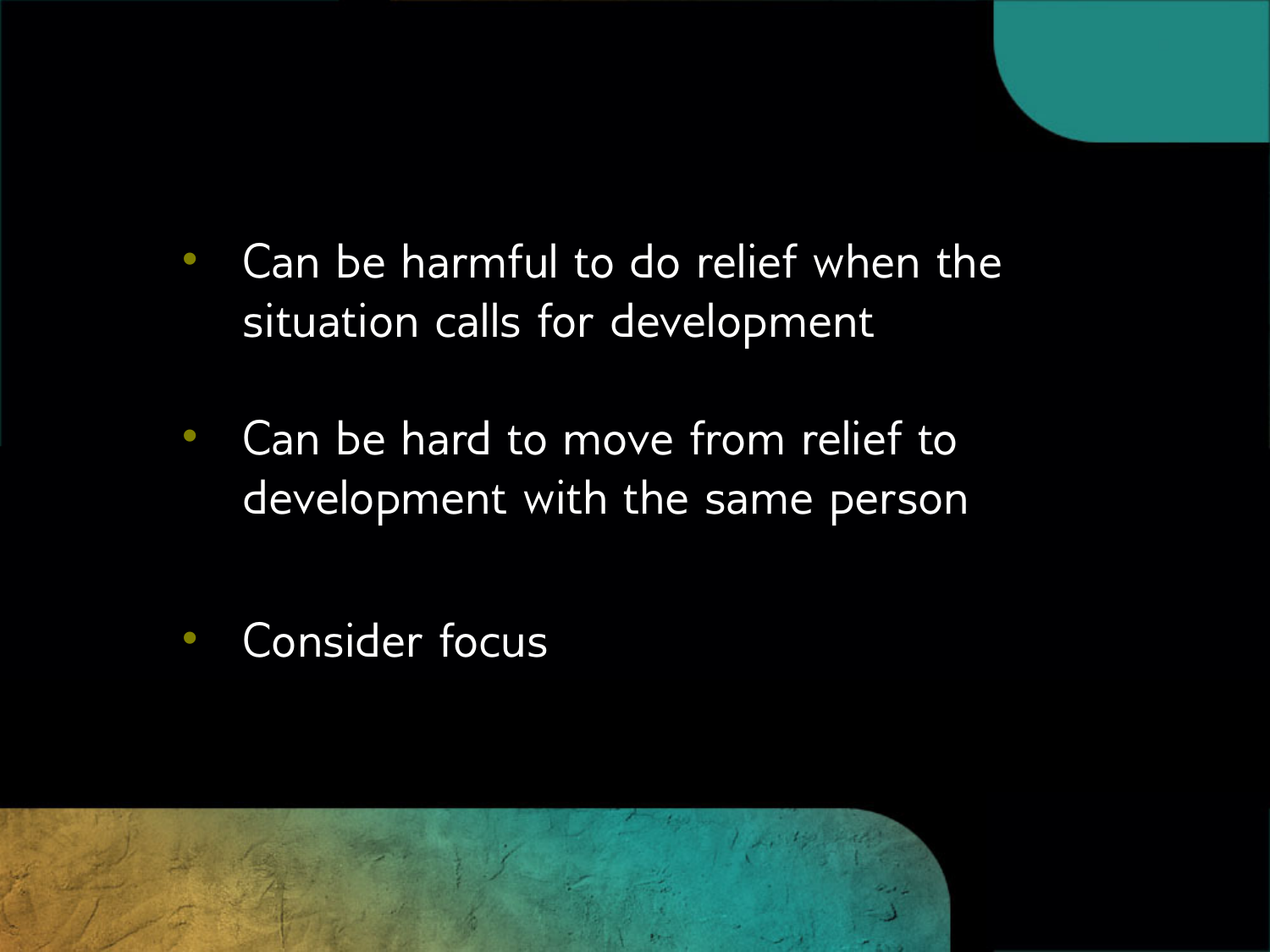

#
Can be harmful to do relief when the
	situation calls for development

Can be hard to move from relief to development with the same person

Consider focus